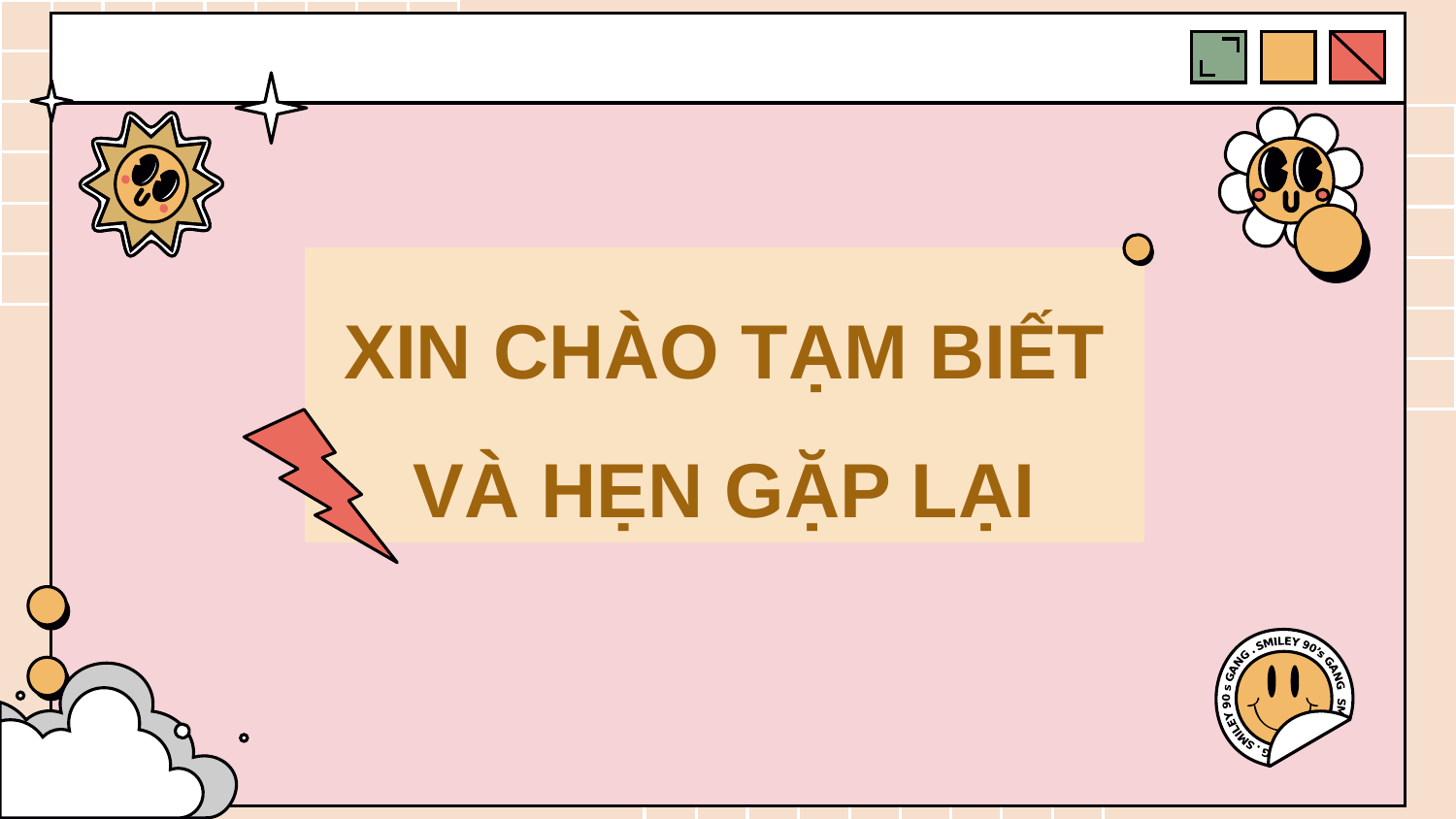

XIN CHÀO TẠM BIẾT VÀ HẸN GẶP LẠI